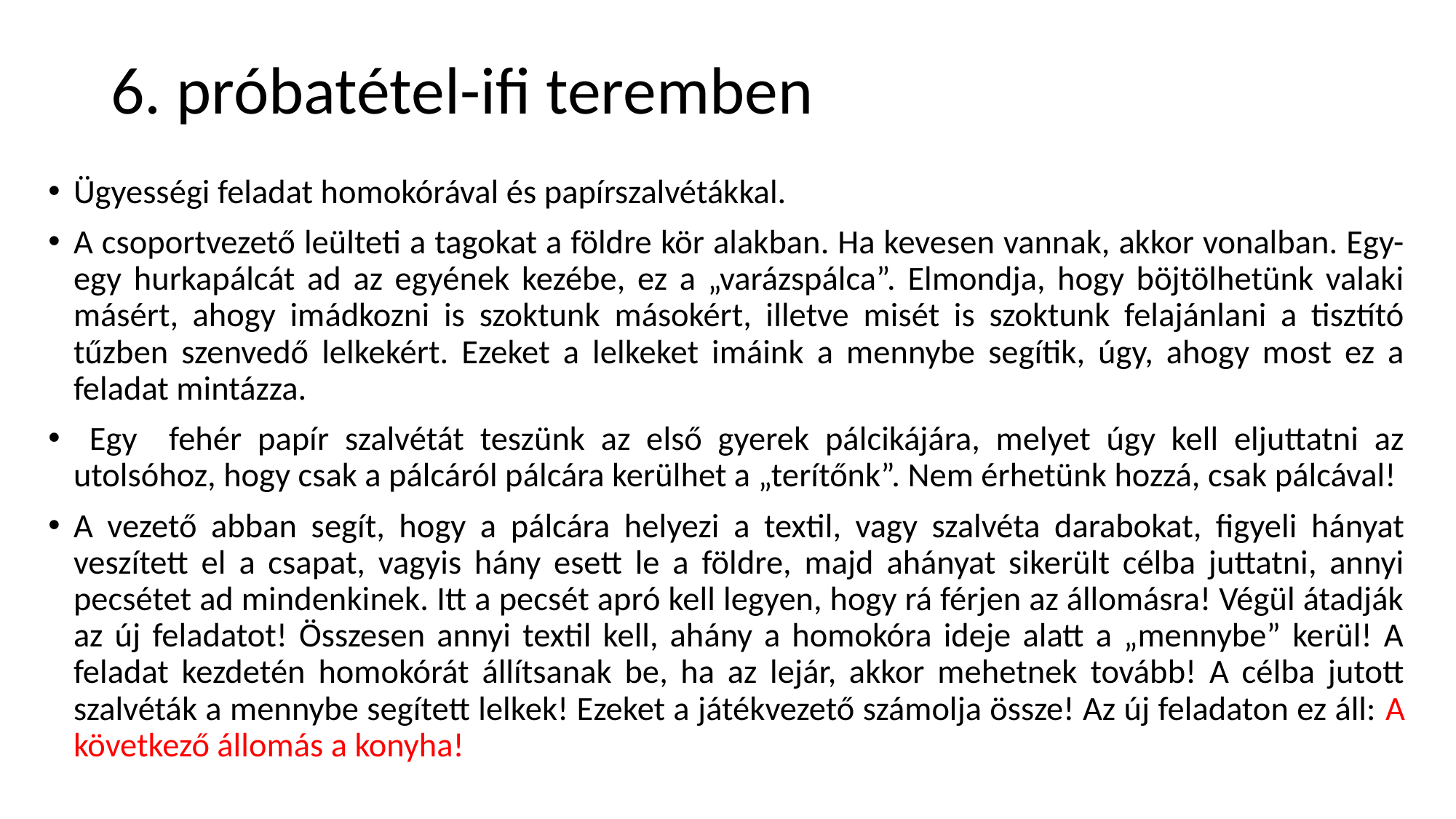

# 6. próbatétel-ifi teremben
Ügyességi feladat homokórával és papírszalvétákkal.
A csoportvezető leülteti a tagokat a földre kör alakban. Ha kevesen vannak, akkor vonalban. Egy-egy hurkapálcát ad az egyének kezébe, ez a „varázspálca”. Elmondja, hogy böjtölhetünk valaki másért, ahogy imádkozni is szoktunk másokért, illetve misét is szoktunk felajánlani a tisztító tűzben szenvedő lelkekért. Ezeket a lelkeket imáink a mennybe segítik, úgy, ahogy most ez a feladat mintázza.
 Egy  fehér papír szalvétát teszünk az első gyerek pálcikájára, melyet úgy kell eljuttatni az utolsóhoz, hogy csak a pálcáról pálcára kerülhet a „terítőnk”. Nem érhetünk hozzá, csak pálcával!
A vezető abban segít, hogy a pálcára helyezi a textil, vagy szalvéta darabokat, figyeli hányat veszített el a csapat, vagyis hány esett le a földre, majd ahányat sikerült célba juttatni, annyi pecsétet ad mindenkinek. Itt a pecsét apró kell legyen, hogy rá férjen az állomásra! Végül átadják az új feladatot! Összesen annyi textil kell, ahány a homokóra ideje alatt a „mennybe” kerül! A feladat kezdetén homokórát állítsanak be, ha az lejár, akkor mehetnek tovább! A célba jutott szalvéták a mennybe segített lelkek! Ezeket a játékvezető számolja össze! Az új feladaton ez áll: A következő állomás a konyha!